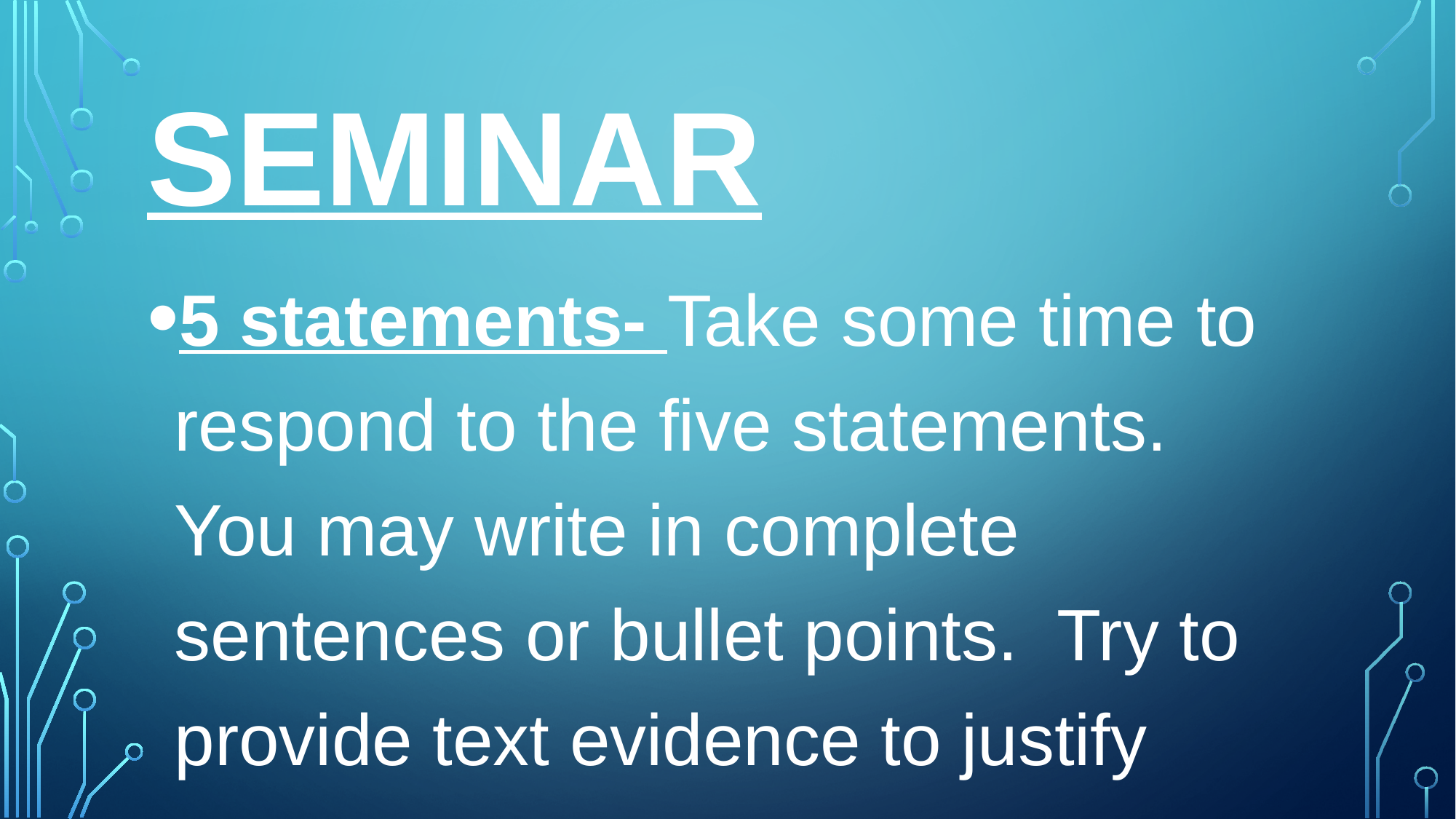

# Seminar
5 statements- Take some time to respond to the five statements.  You may write in complete sentences or bullet points.  Try to provide text evidence to justify your answers.